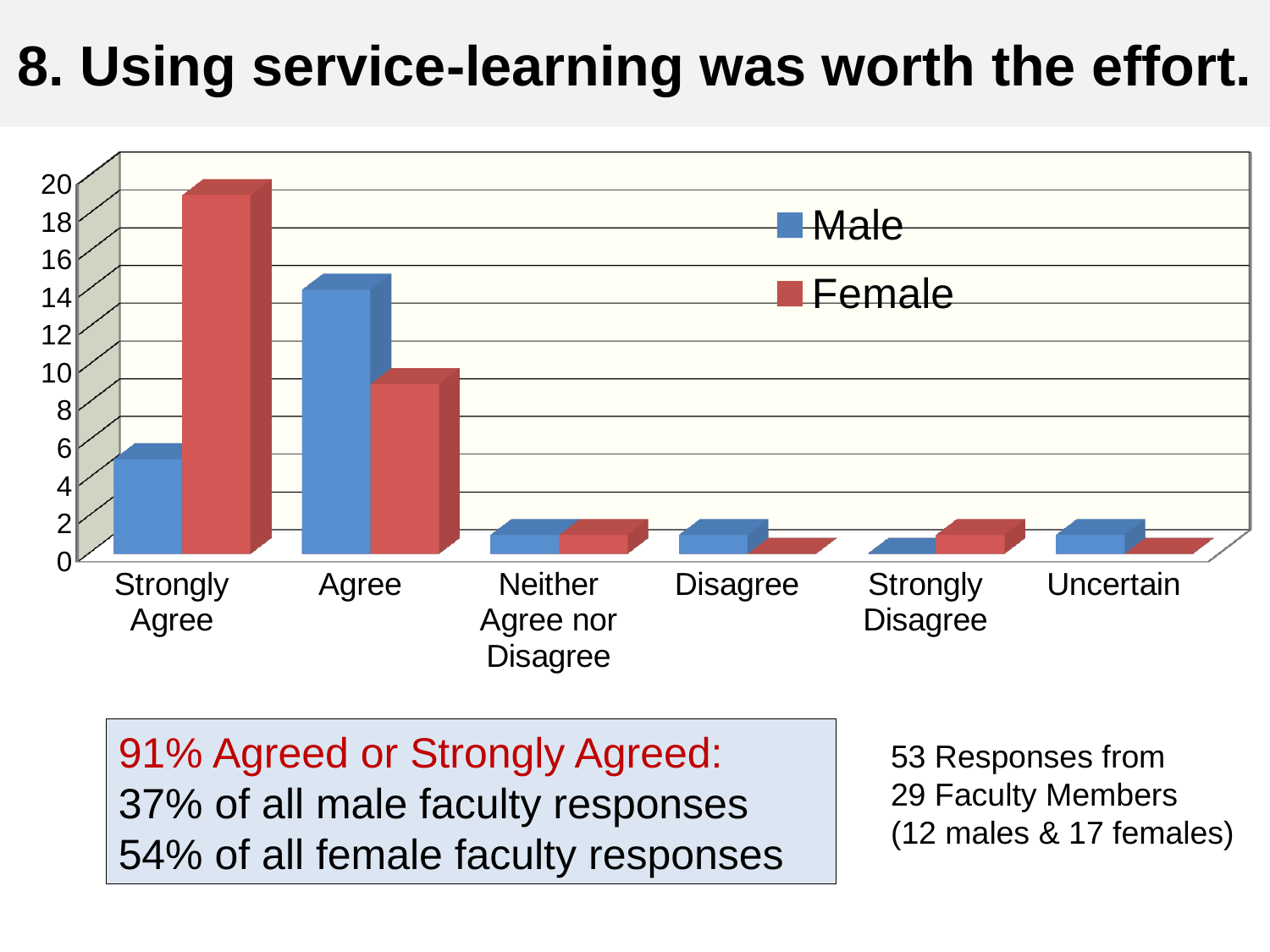

# 8. Using service-learning was worth the effort.

[unsupported chart]

91% Agreed or Strongly Agreed:
37% of all male faculty responses
54% of all female faculty responses
53 Responses from
29 Faculty Members
(12 males & 17 females)